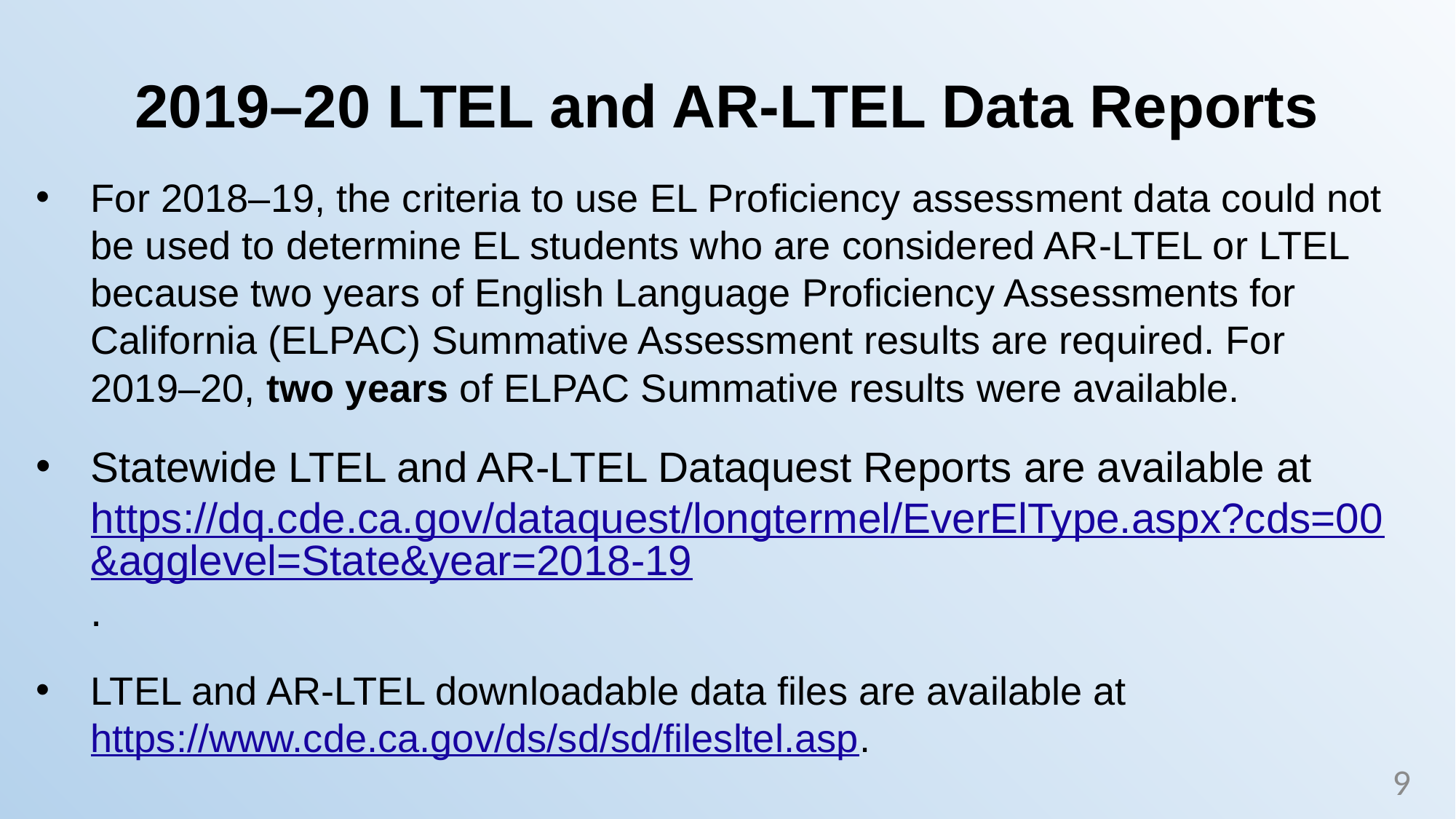

# 2019–20 LTEL and AR-LTEL Data Reports
For 2018–19, the criteria to use EL Proficiency assessment data could not be used to determine EL students who are considered AR-LTEL or LTEL because two years of English Language Proficiency Assessments for California (ELPAC) Summative Assessment results are required. For 2019–20, two years of ELPAC Summative results were available.
Statewide LTEL and AR-LTEL Dataquest Reports are available at https://dq.cde.ca.gov/dataquest/longtermel/EverElType.aspx?cds=00&agglevel=State&year=2018-19.
LTEL and AR-LTEL downloadable data files are available at https://www.cde.ca.gov/ds/sd/sd/filesltel.asp.

9